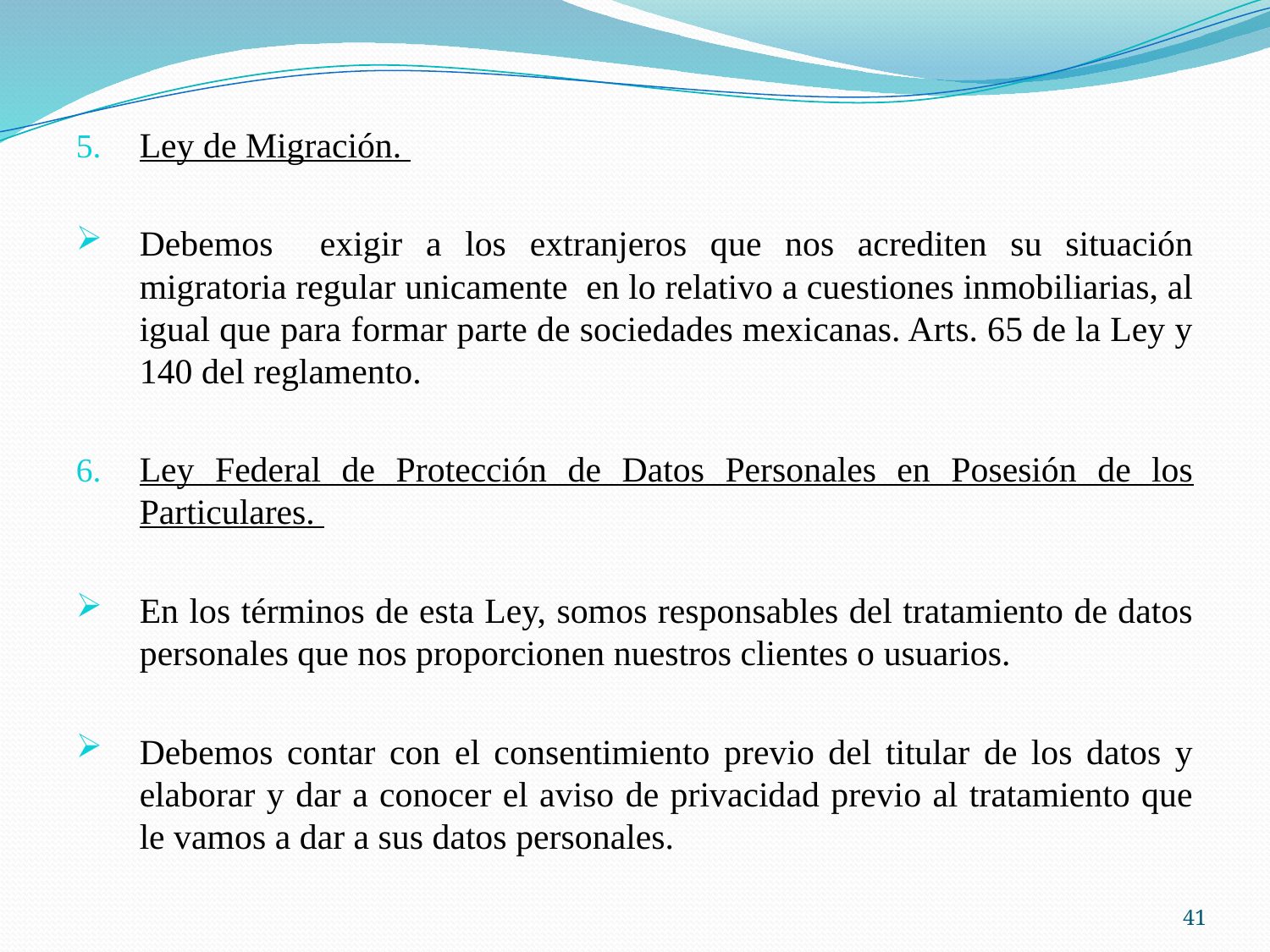

Ley de Migración.

Debemos  exigir a los extranjeros que nos acrediten su situación migratoria regular unicamente  en lo relativo a cuestiones inmobiliarias, al igual que para formar parte de sociedades mexicanas. Arts. 65 de la Ley y 140 del reglamento.

Ley Federal de Protección de Datos Personales en Posesión de los Particulares.

En los términos de esta Ley, somos responsables del tratamiento de datos personales que nos proporcionen nuestros clientes o usuarios.

Debemos contar con el consentimiento previo del titular de los datos y elaborar y dar a conocer el aviso de privacidad previo al tratamiento que le vamos a dar a sus datos personales.

41